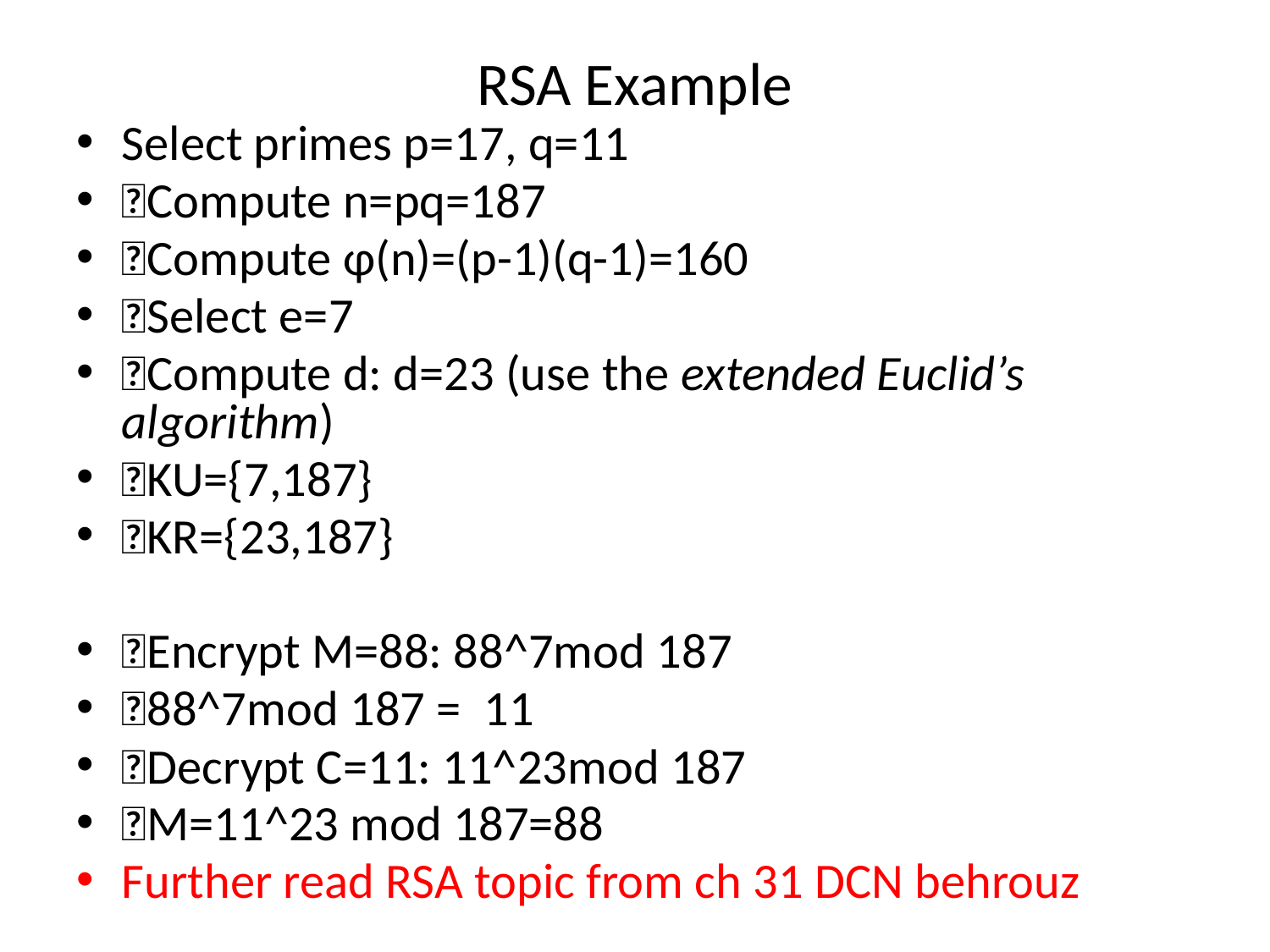

# RSA Example
Select primes p=17, q=11
􀂉Compute n=pq=187
􀂉Compute φ(n)=(p-1)(q-1)=160
􀂉Select e=7
􀂉Compute d: d=23 (use the extended Euclid’s algorithm)
􀂉KU={7,187}
􀂉KR={23,187}

􀂄Encrypt M=88: 88^7mod 187
􀂉88^7mod 187 =  11
􀂄Decrypt C=11: 11^23mod 187
􀂉M=11^23 mod 187=88
Further read RSA topic from ch 31 DCN behrouz